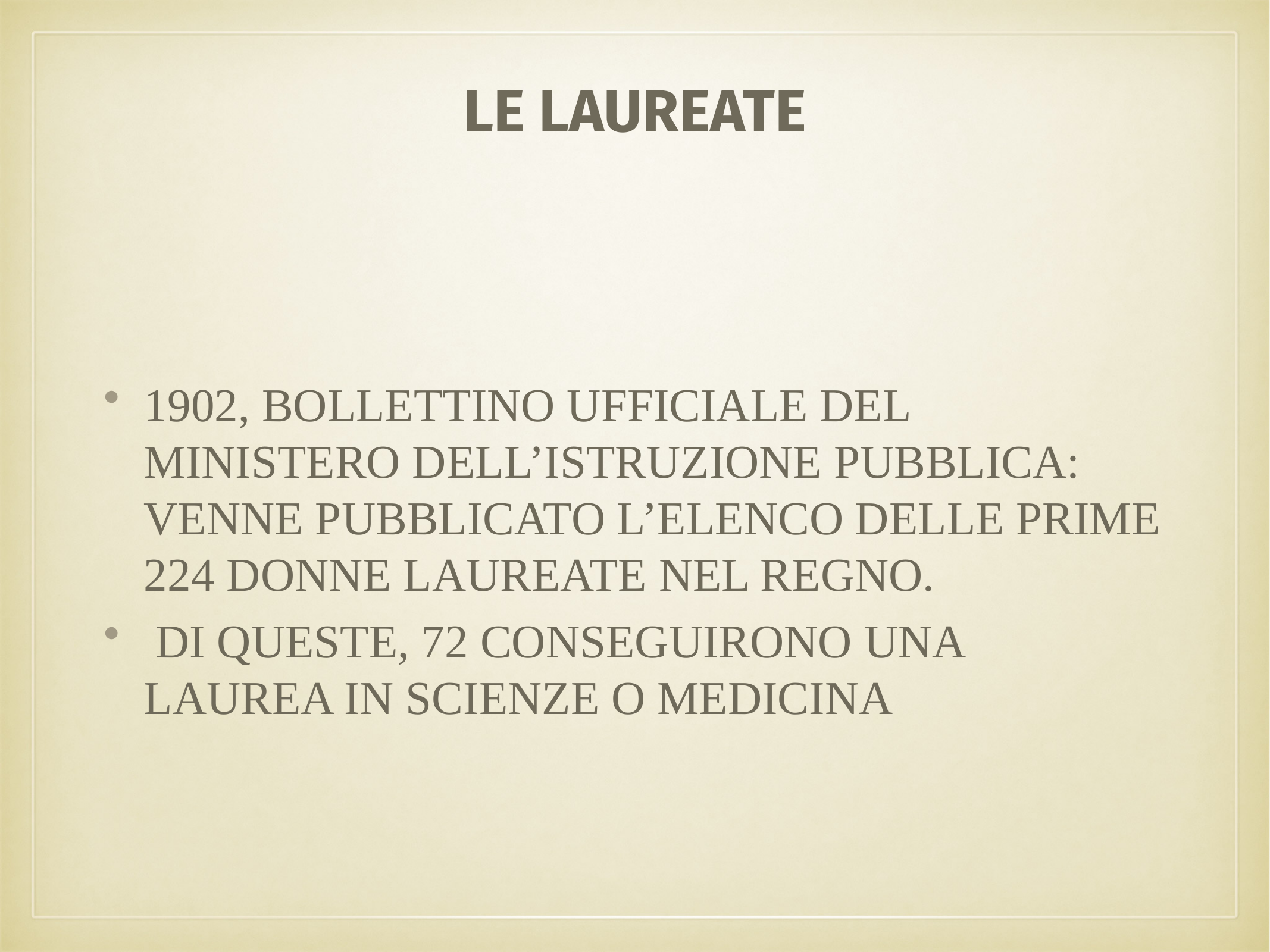

LE LAUREATE
1902, BOLLETTINO UFFICIALE DEL MINISTERO DELL’ISTRUZIONE PUBBLICA: VENNE PUBBLICATO L’ELENCO DELLE PRIME 224 DONNE LAUREATE NEL REGNO.
 DI QUESTE, 72 CONSEGUIRONO UNA  LAUREA IN SCIENZE O MEDICINA